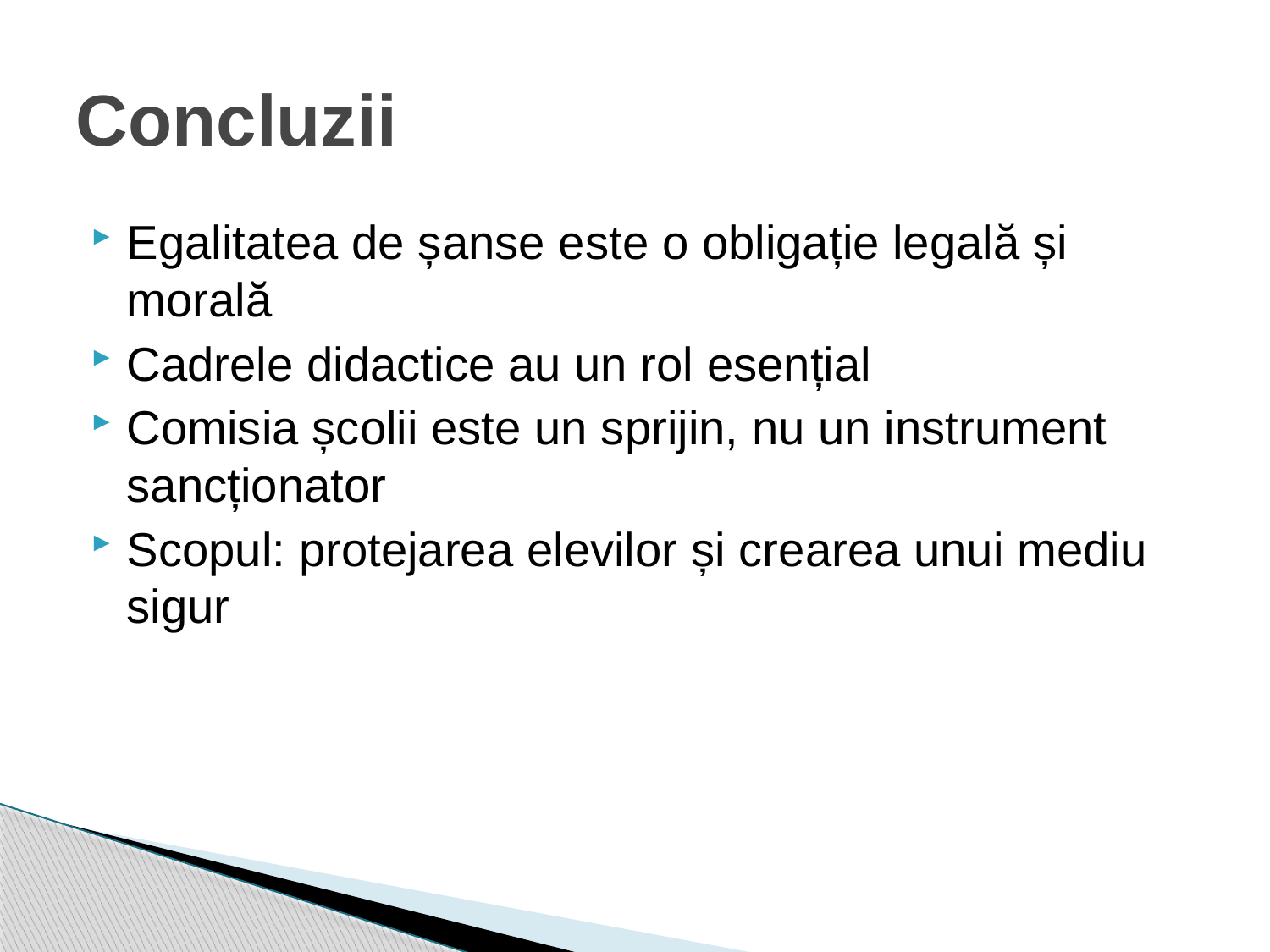

# Concluzii
Egalitatea de șanse este o obligație legală și morală
Cadrele didactice au un rol esențial
Comisia școlii este un sprijin, nu un instrument sancționator
Scopul: protejarea elevilor și crearea unui mediu sigur